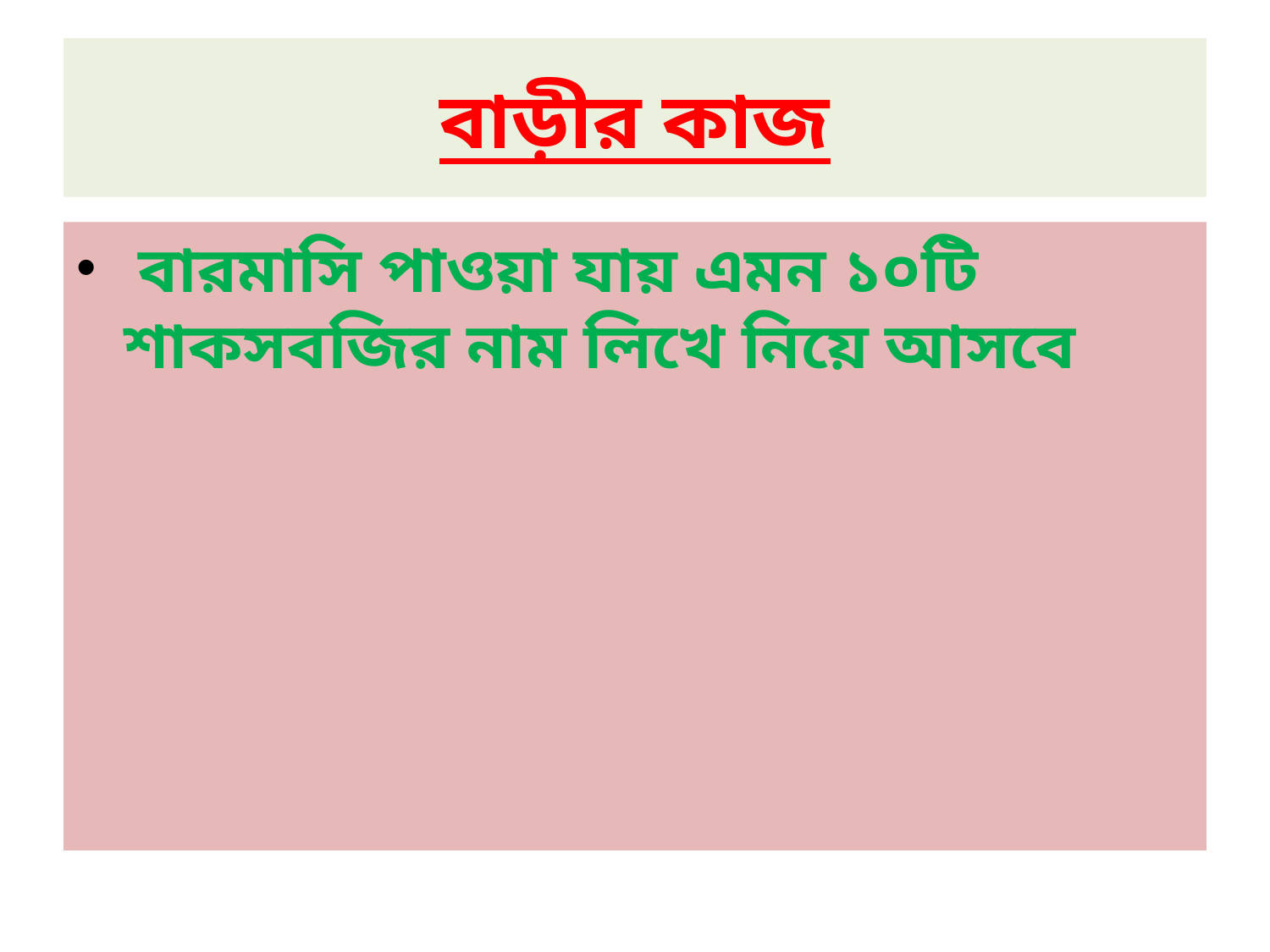

# বাড়ীর কাজ
 বারমাসি পাওয়া যায় এমন ১০টি শাকসবজির নাম লিখে নিয়ে আসবে